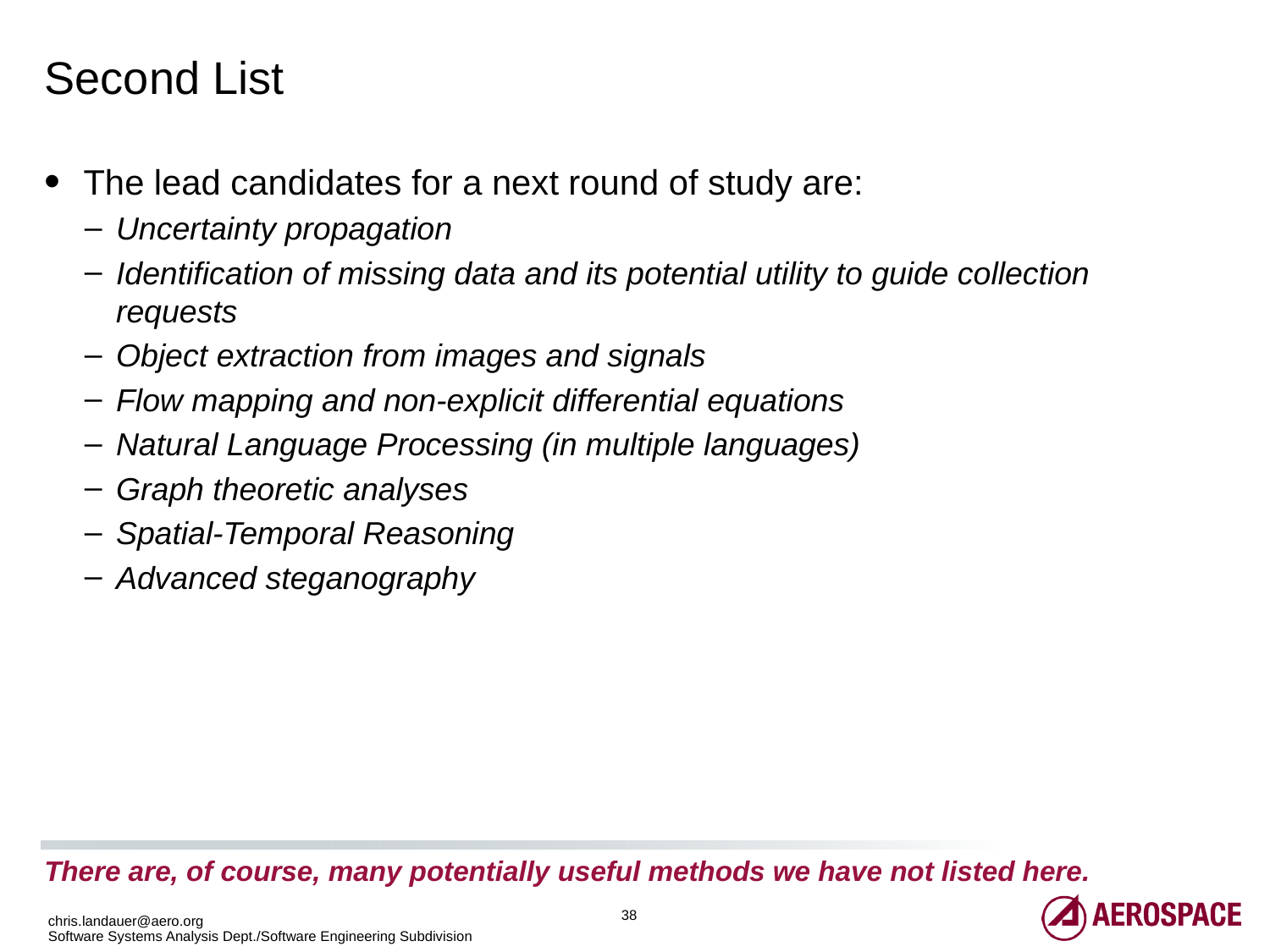

# Second List
The lead candidates for a next round of study are:
Uncertainty propagation
Identification of missing data and its potential utility to guide collection requests
Object extraction from images and signals
Flow mapping and non-explicit differential equations
Natural Language Processing (in multiple languages)
Graph theoretic analyses
Spatial-Temporal Reasoning
Advanced steganography

There are, of course, many potentially useful methods we have not listed here.